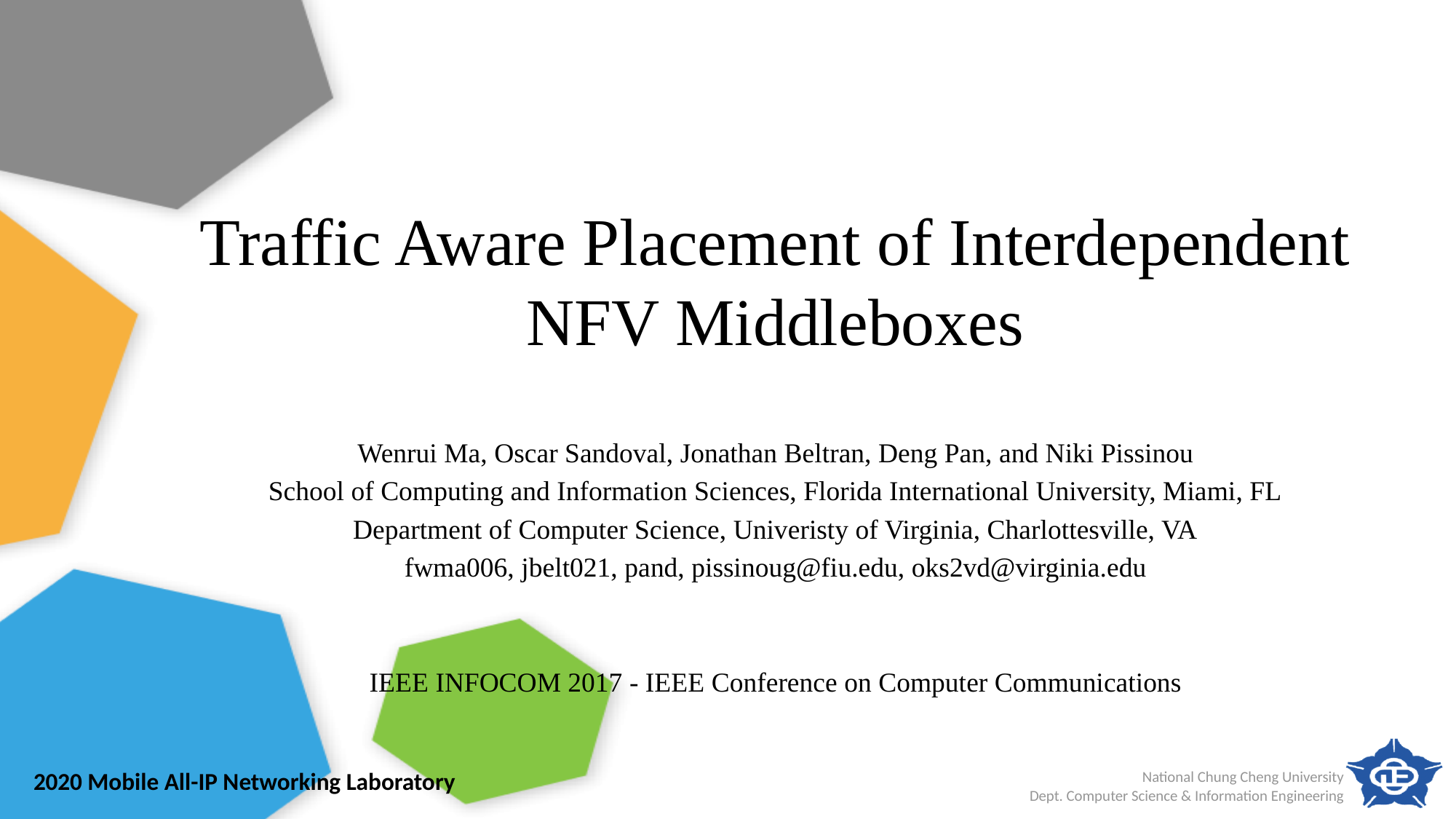

# Traffic Aware Placement of Interdependent NFV Middleboxes
Wenrui Ma, Oscar Sandoval, Jonathan Beltran, Deng Pan, and Niki Pissinou
School of Computing and Information Sciences, Florida International University, Miami, FL
Department of Computer Science, Univeristy of Virginia, Charlottesville, VA
fwma006, jbelt021, pand, pissinoug@fiu.edu, oks2vd@virginia.edu

IEEE INFOCOM 2017 - IEEE Conference on Computer Communications